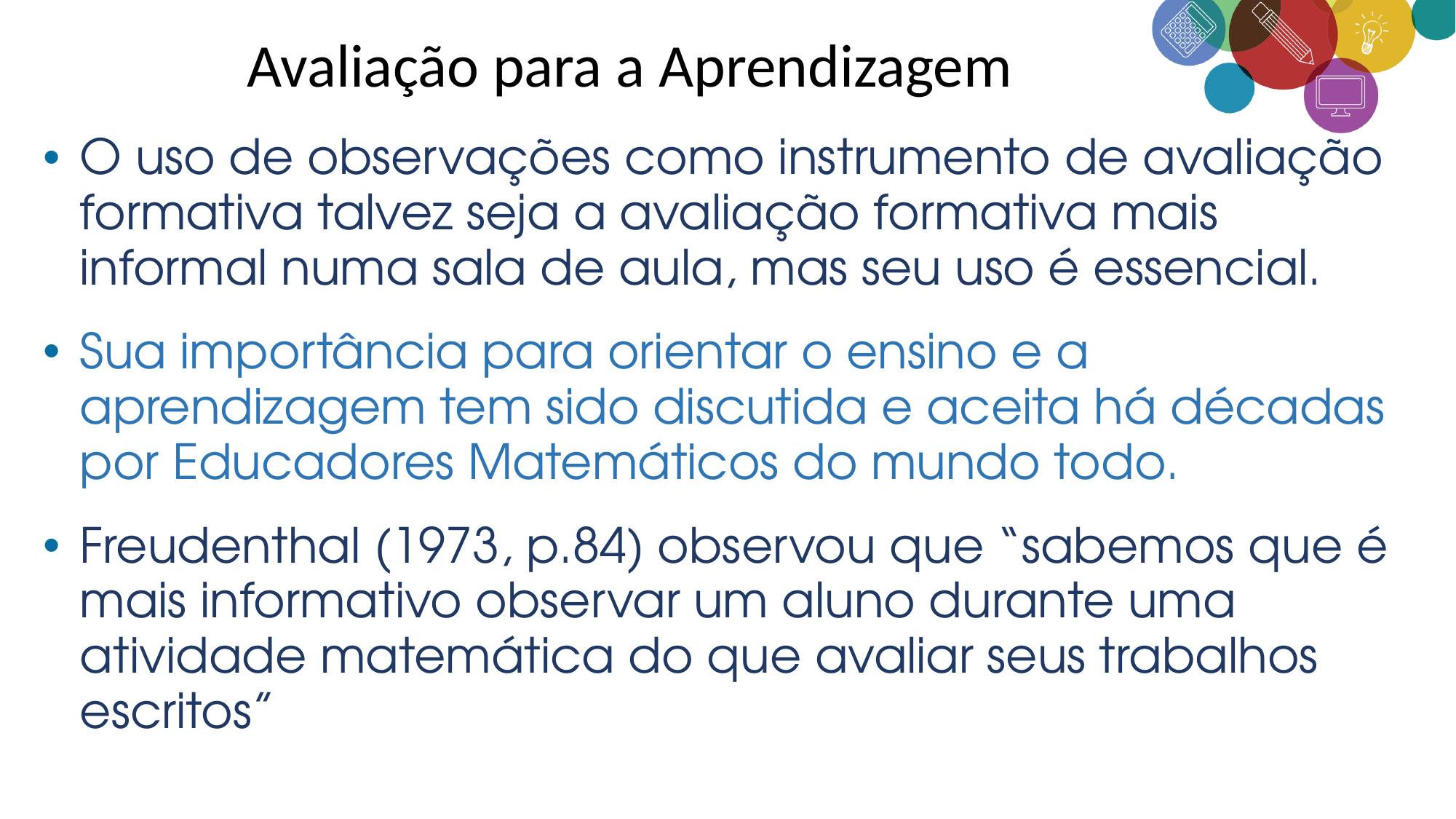

Avaliação para a Aprendizagem
O uso de observações como instrumento de avaliação formativa talvez seja a avaliação formativa mais informal numa sala de aula, mas seu uso é essencial.
Sua importância para orientar o ensino e a aprendizagem tem sido discutida e aceita há décadas por Educadores Matemáticos do mundo todo.
Freudenthal (1973, p.84) observou que “sabemos que é mais informativo observar um aluno durante uma atividade matemática do que avaliar seus trabalhos escritos”